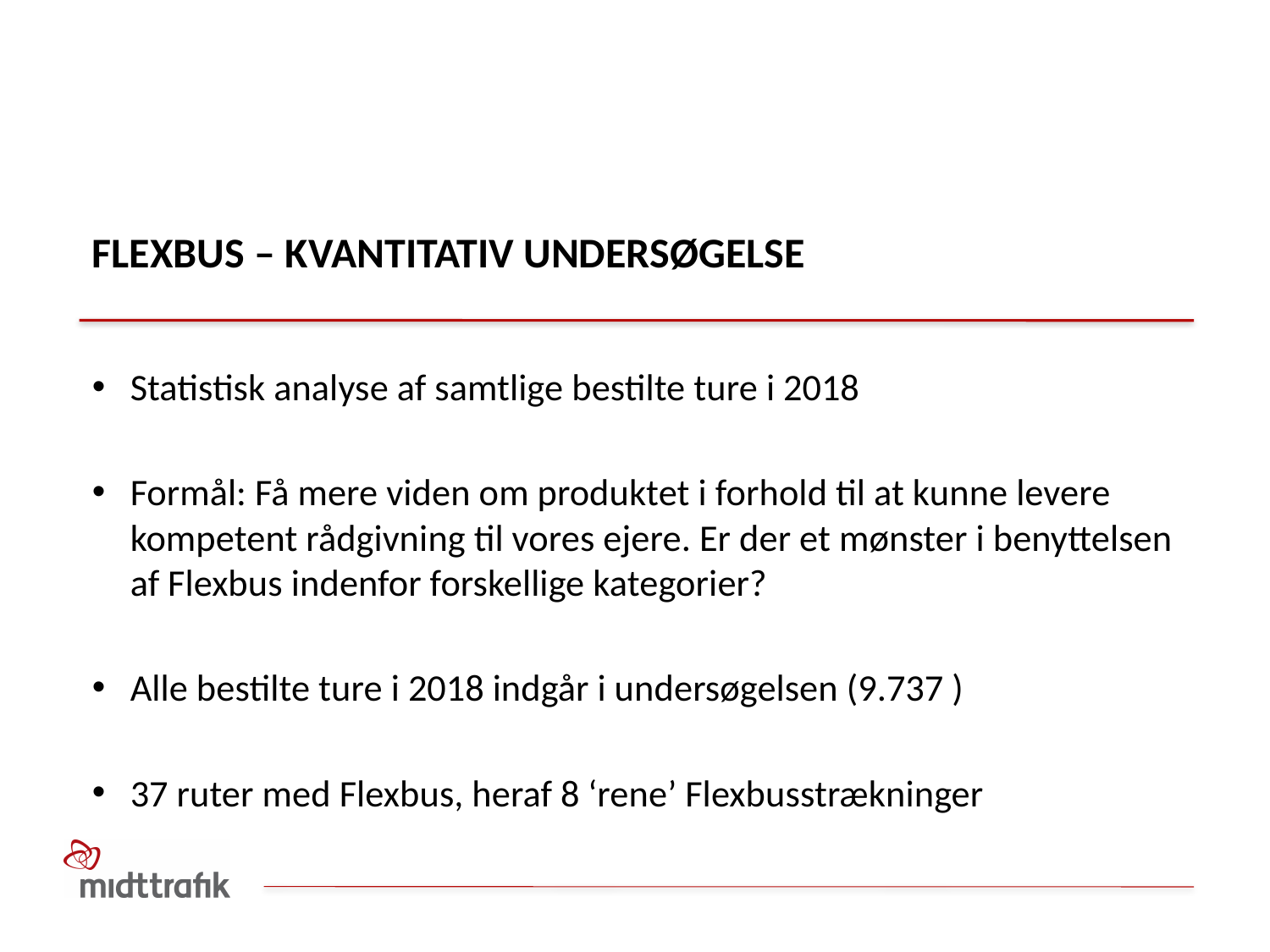

# Flexbus – kvantitativ undersøgelse
Statistisk analyse af samtlige bestilte ture i 2018

Formål: Få mere viden om produktet i forhold til at kunne levere kompetent rådgivning til vores ejere. Er der et mønster i benyttelsen af Flexbus indenfor forskellige kategorier?

Alle bestilte ture i 2018 indgår i undersøgelsen (9.737 )

37 ruter med Flexbus, heraf 8 ‘rene’ Flexbusstrækninger